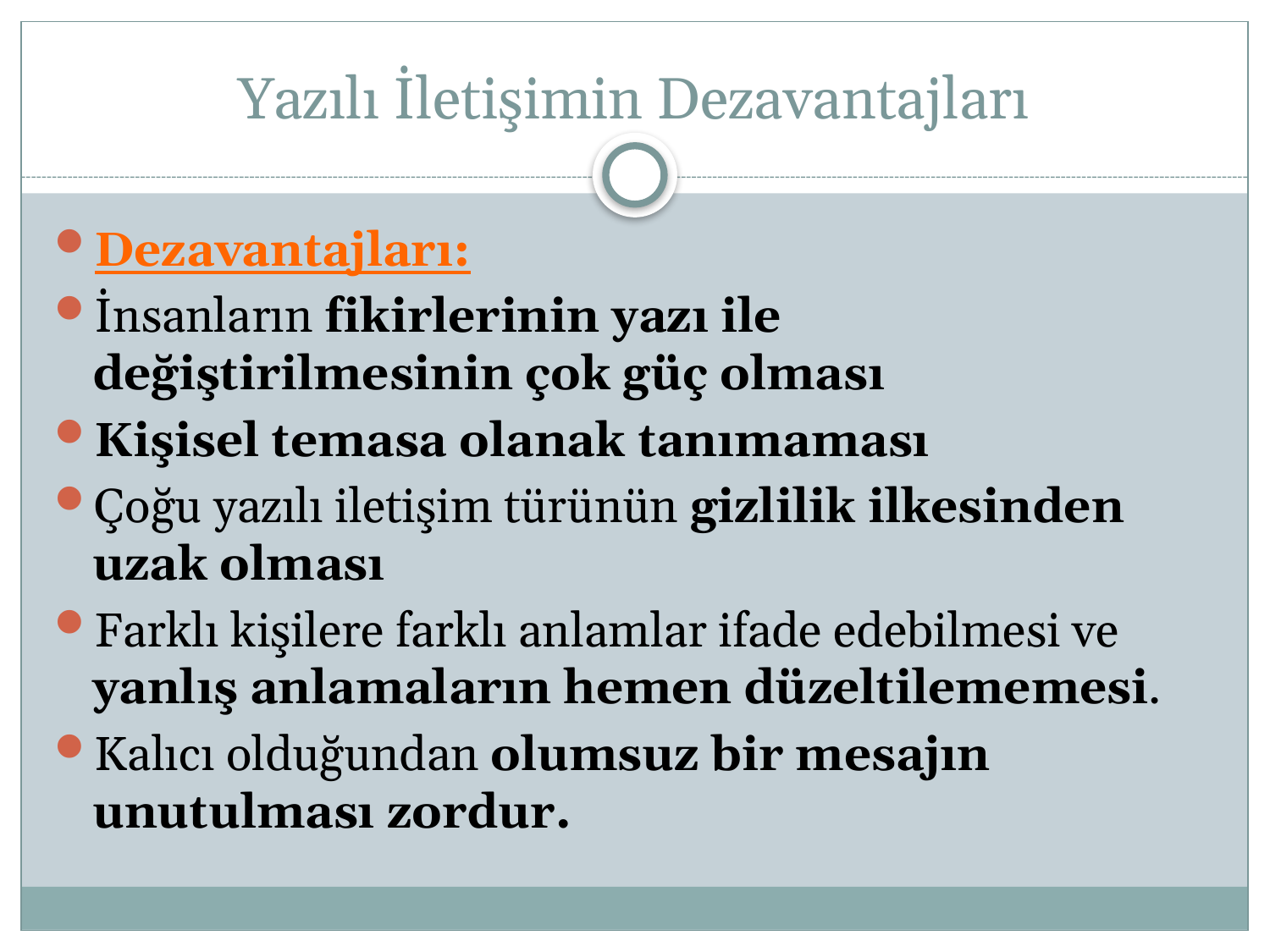

# Yazılı İletişimin Dezavantajları
Dezavantajları:
İnsanların fikirlerinin yazı ile değiştirilmesinin çok güç olması
Kişisel temasa olanak tanımaması
Çoğu yazılı iletişim türünün gizlilik ilkesinden uzak olması
Farklı kişilere farklı anlamlar ifade edebilmesi ve yanlış anlamaların hemen düzeltilememesi.
Kalıcı olduğundan olumsuz bir mesajın unutulması zordur.